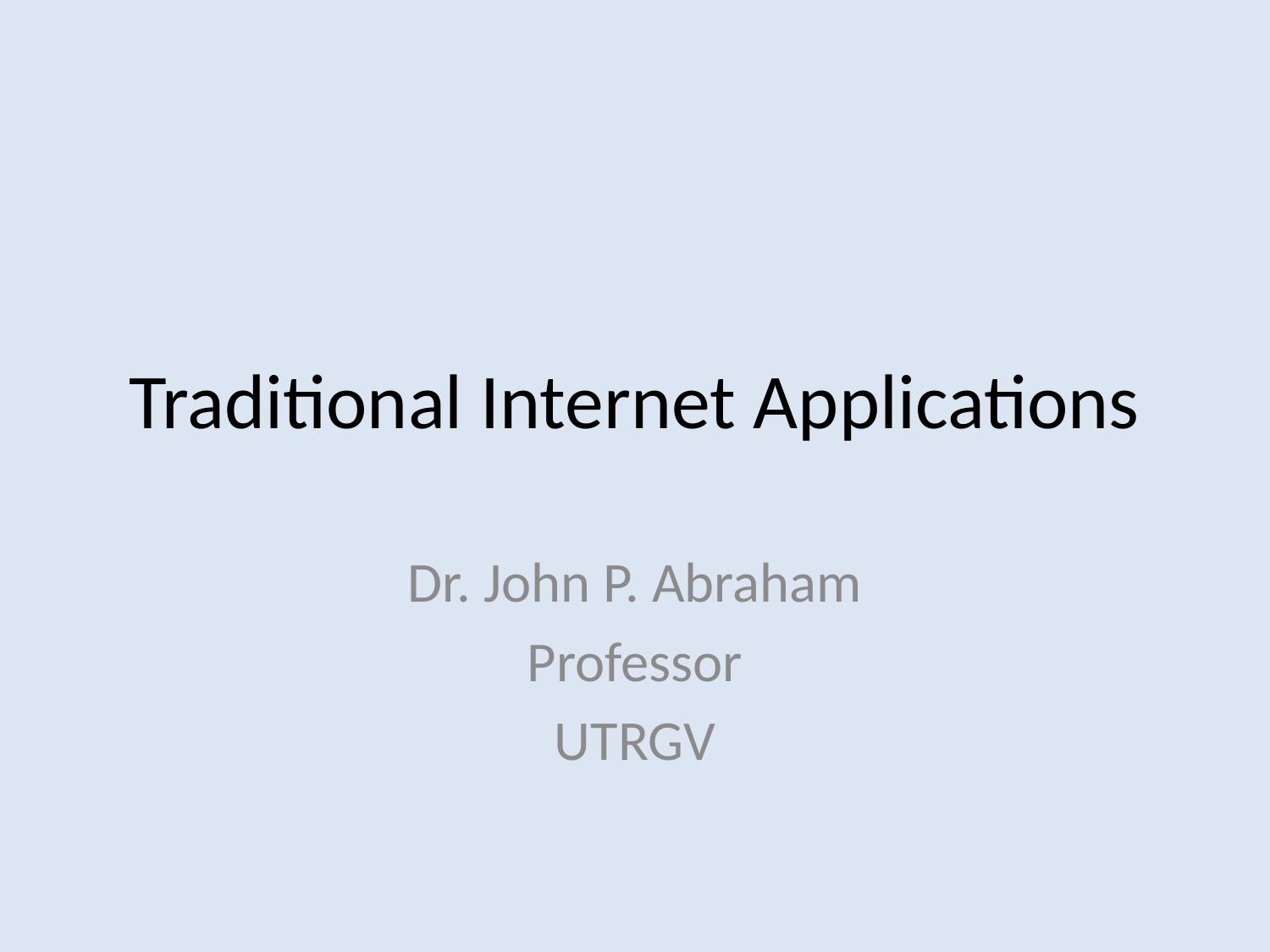

# Traditional Internet Applications
Dr. John P. Abraham
Professor
UTRGV